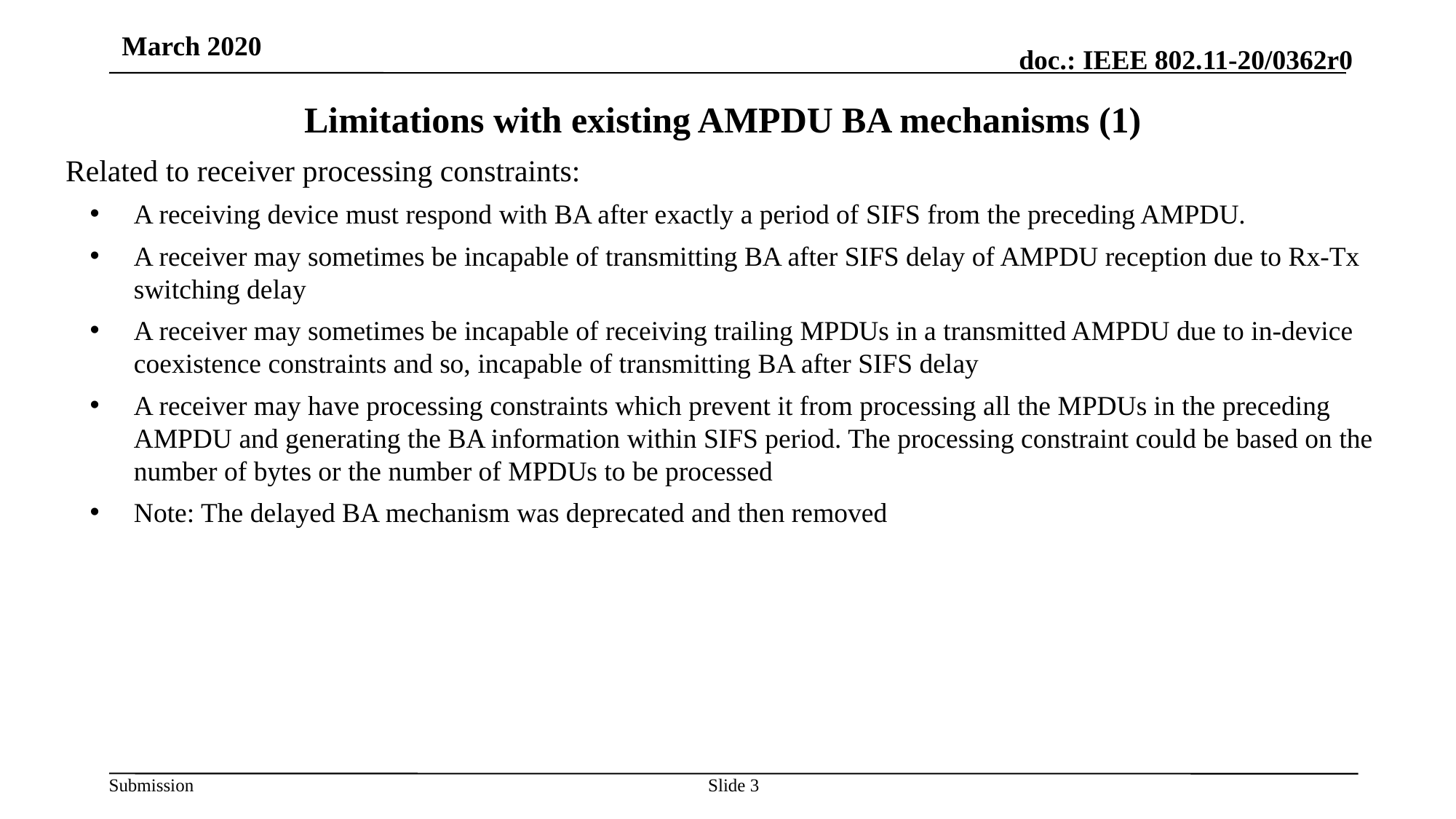

March 2020
# Limitations with existing AMPDU BA mechanisms (1)
Related to receiver processing constraints:
A receiving device must respond with BA after exactly a period of SIFS from the preceding AMPDU.
A receiver may sometimes be incapable of transmitting BA after SIFS delay of AMPDU reception due to Rx-Tx switching delay
A receiver may sometimes be incapable of receiving trailing MPDUs in a transmitted AMPDU due to in-device coexistence constraints and so, incapable of transmitting BA after SIFS delay
A receiver may have processing constraints which prevent it from processing all the MPDUs in the preceding AMPDU and generating the BA information within SIFS period. The processing constraint could be based on the number of bytes or the number of MPDUs to be processed
Note: The delayed BA mechanism was deprecated and then removed

Slide 3